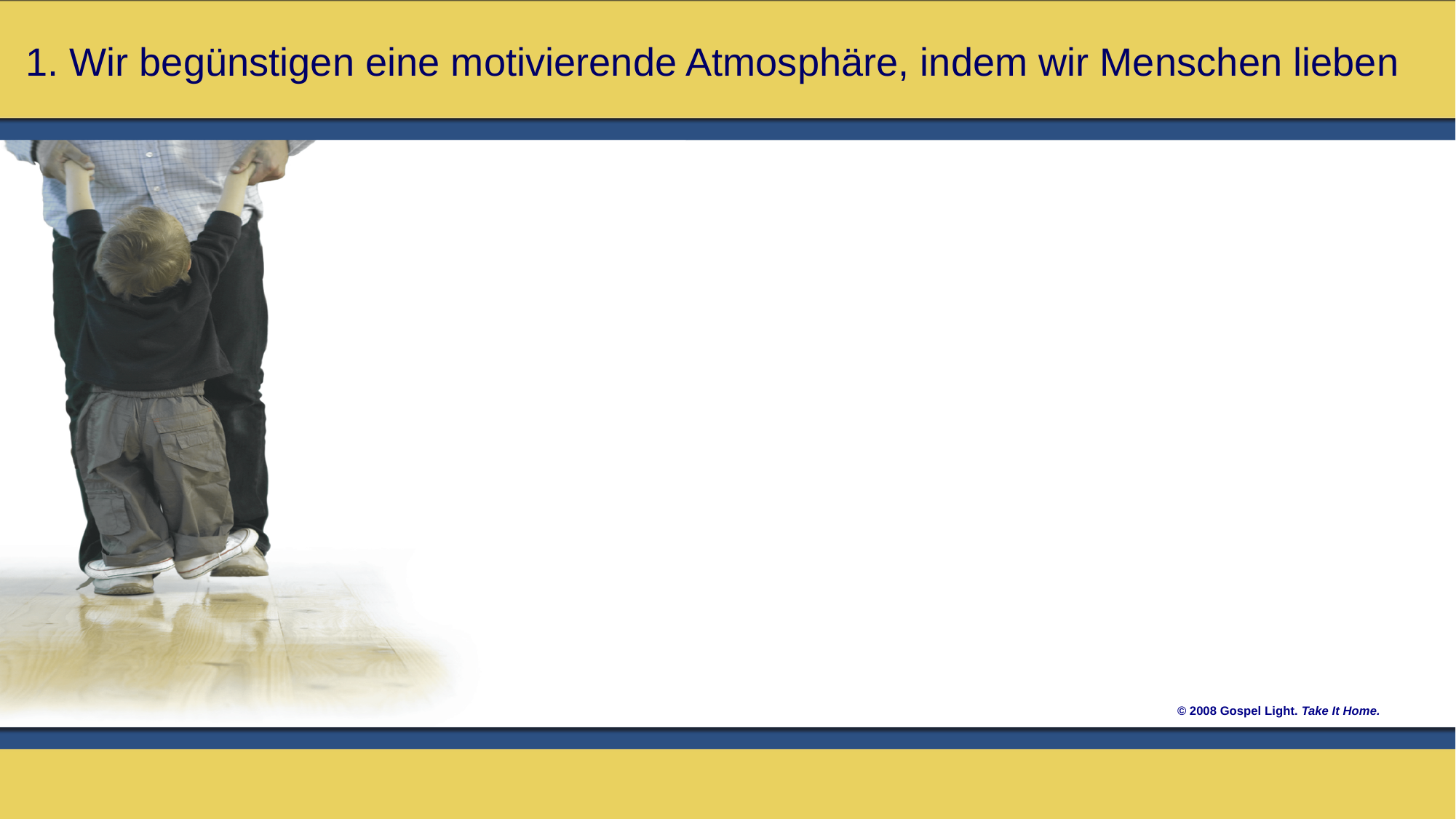

1. Wir begünstigen eine motivierende Atmosphäre, indem wir Menschen lieben